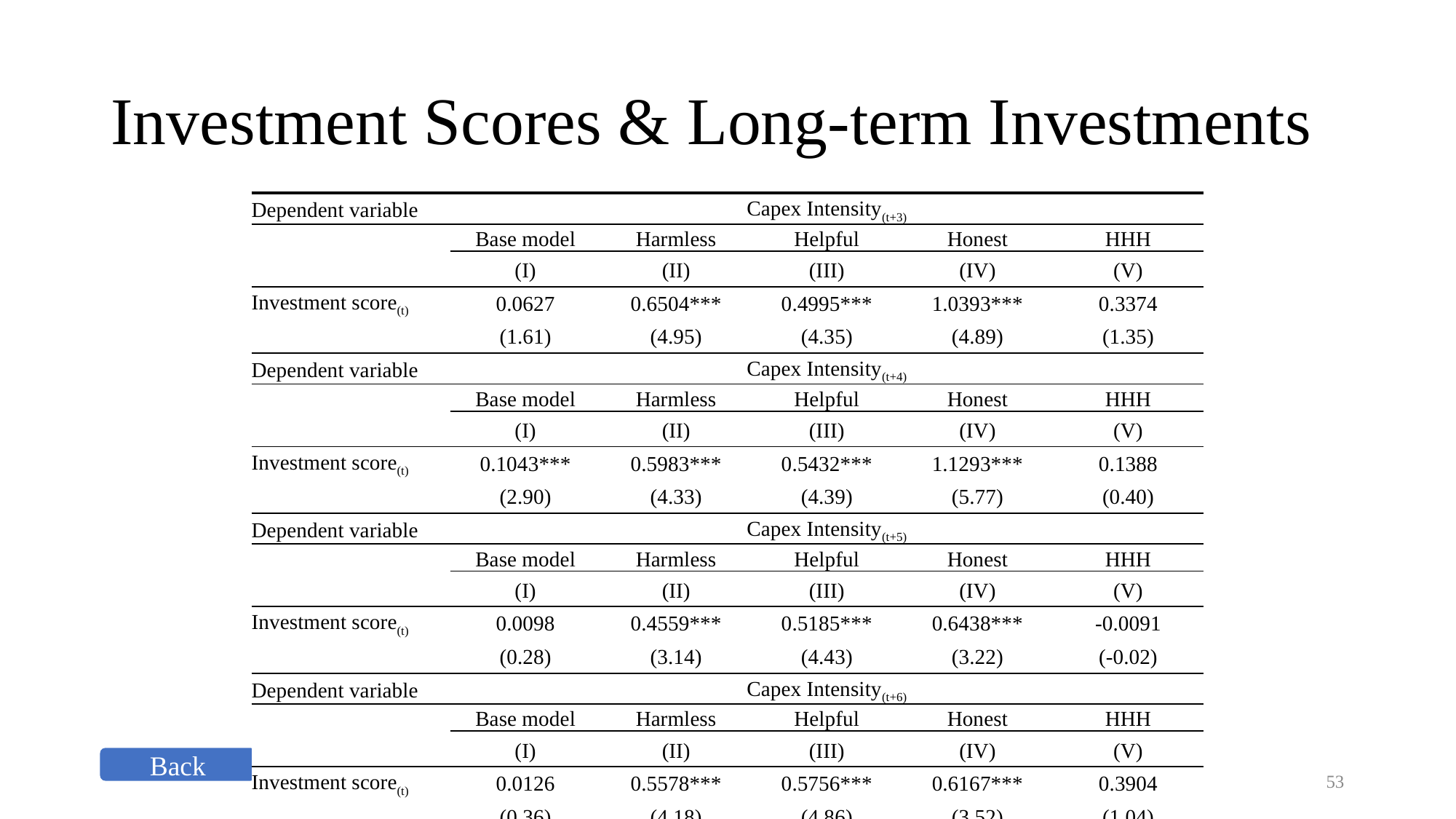

# Investment Scores & Long-term Investments
| Dependent variable | Capex Intensity(t+3) |  |  |  |  |
| --- | --- | --- | --- | --- | --- |
|  | Base model | Harmless | Helpful | Honest | HHH |
|  | (I) | (II) | (III) | (IV) | (V) |
| Investment score(t) | 0.0627 | 0.6504\*\*\* | 0.4995\*\*\* | 1.0393\*\*\* | 0.3374 |
|  | (1.61) | (4.95) | (4.35) | (4.89) | (1.35) |
| Dependent variable | Capex Intensity(t+4) |  |  |  |  |
|  | Base model | Harmless | Helpful | Honest | HHH |
|  | (I) | (II) | (III) | (IV) | (V) |
| Investment score(t) | 0.1043\*\*\* | 0.5983\*\*\* | 0.5432\*\*\* | 1.1293\*\*\* | 0.1388 |
|  | (2.90) | (4.33) | (4.39) | (5.77) | (0.40) |
| Dependent variable | Capex Intensity(t+5) |  |  |  |  |
|  | Base model | Harmless | Helpful | Honest | HHH |
|  | (I) | (II) | (III) | (IV) | (V) |
| Investment score(t) | 0.0098 | 0.4559\*\*\* | 0.5185\*\*\* | 0.6438\*\*\* | -0.0091 |
|  | (0.28) | (3.14) | (4.43) | (3.22) | (-0.02) |
| Dependent variable | Capex Intensity(t+6) |  |  |  |  |
|  | Base model | Harmless | Helpful | Honest | HHH |
|  | (I) | (II) | (III) | (IV) | (V) |
| Investment score(t) | 0.0126 | 0.5578\*\*\* | 0.5756\*\*\* | 0.6167\*\*\* | 0.3904 |
|  | (0.36) | (4.18) | (4.86) | (3.52) | (1.04) |
Back
53